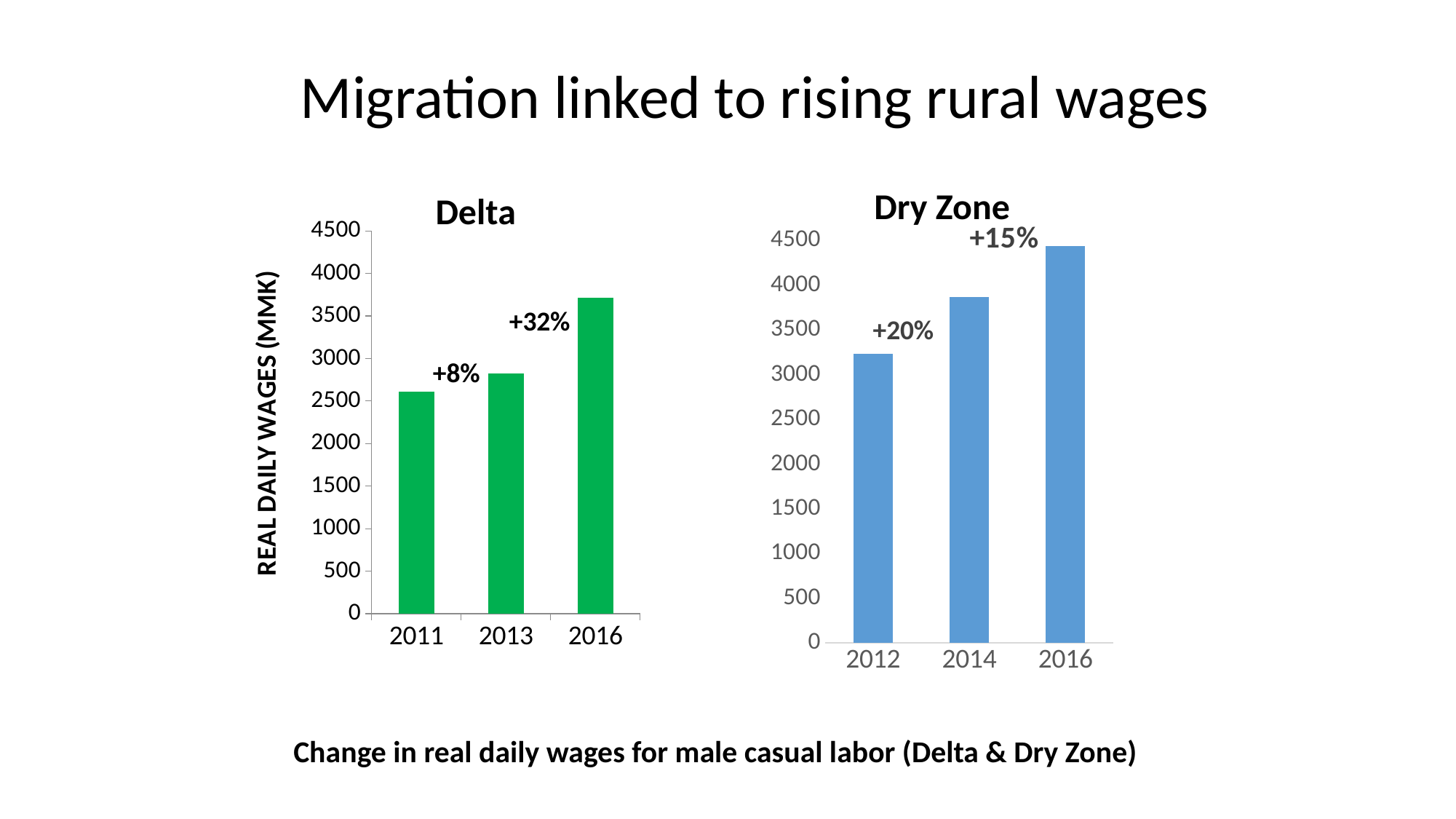

# Migration linked to rising rural wages
Dry Zone

### Chart

| Category |  |
|---|---|
| 2012 | 3228.0 |
| 2014 | 3863.0 |
| 2016 | 4434.0 |
Delta

### Chart

| Category | real_wage |
|---|---|
| 2011 | 2607.1935737354997 |
| 2013 | 2820.4910089634 |
| 2016 | 3717.67987314656 |
Change in real daily wages for male casual labor (Delta & Dry Zone)